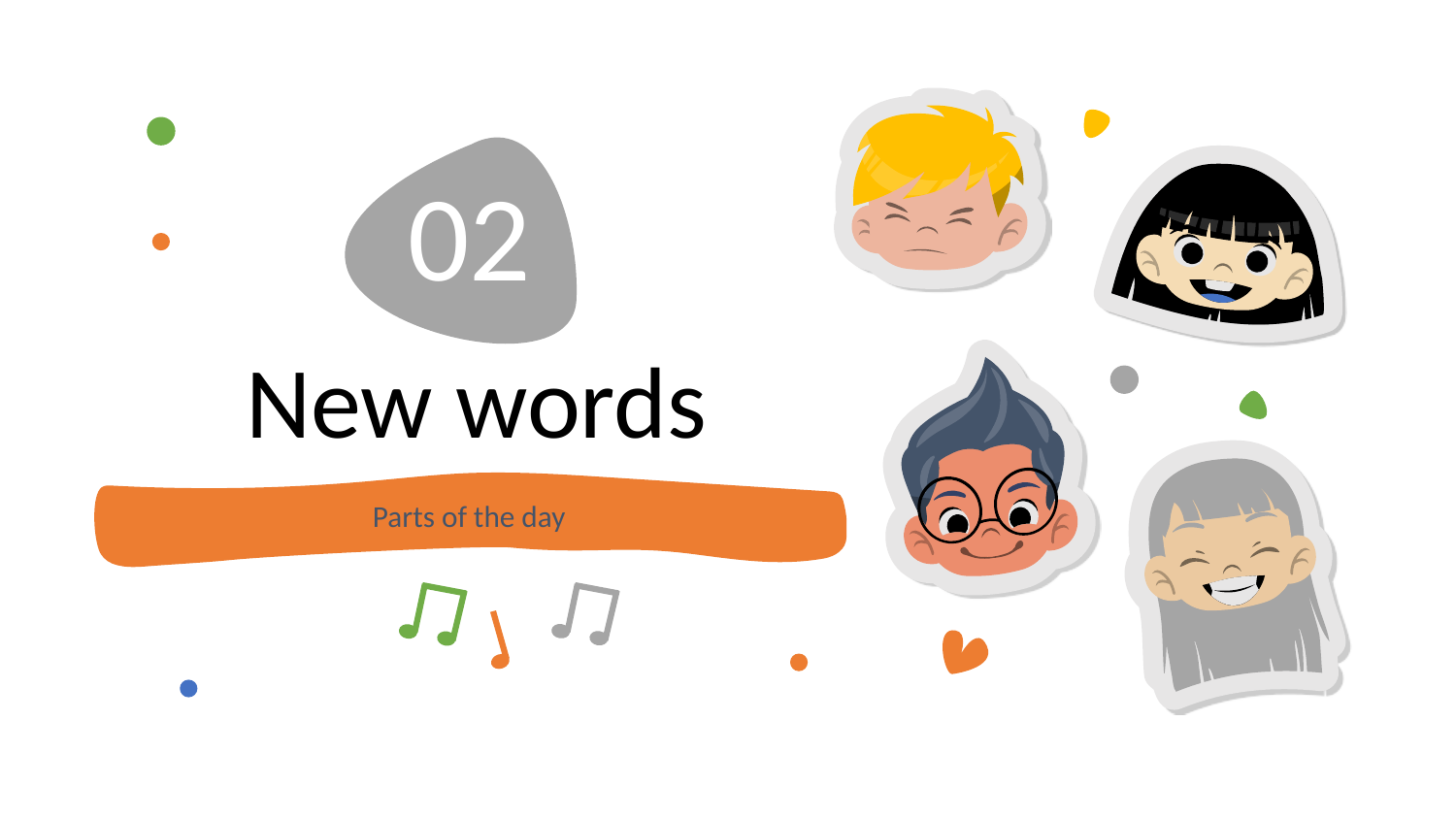

02

# New words

Parts of the day